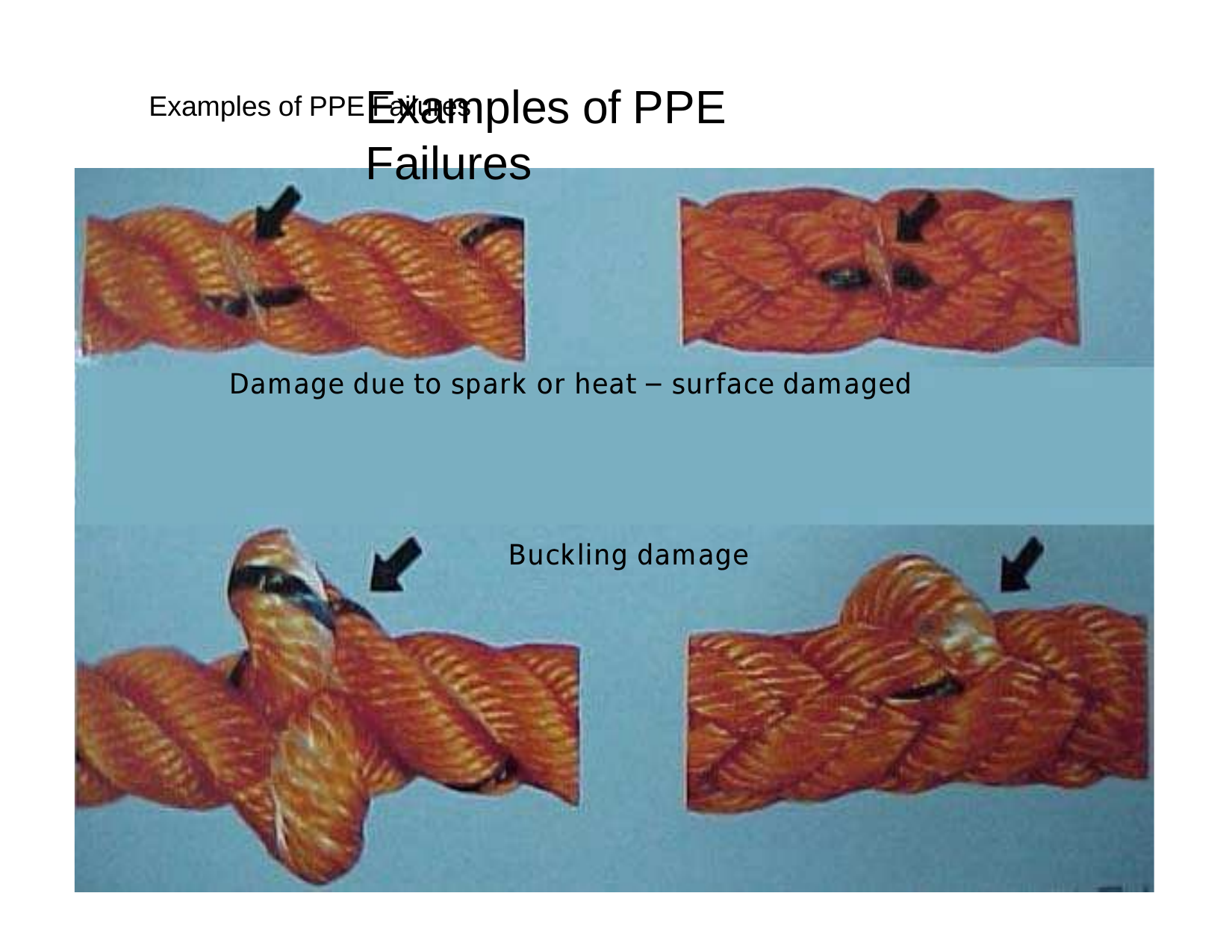

Examples of PPE Failures
# Examples of PPE Failures

Damage due to spark or heat – surface damaged
Buckling damage